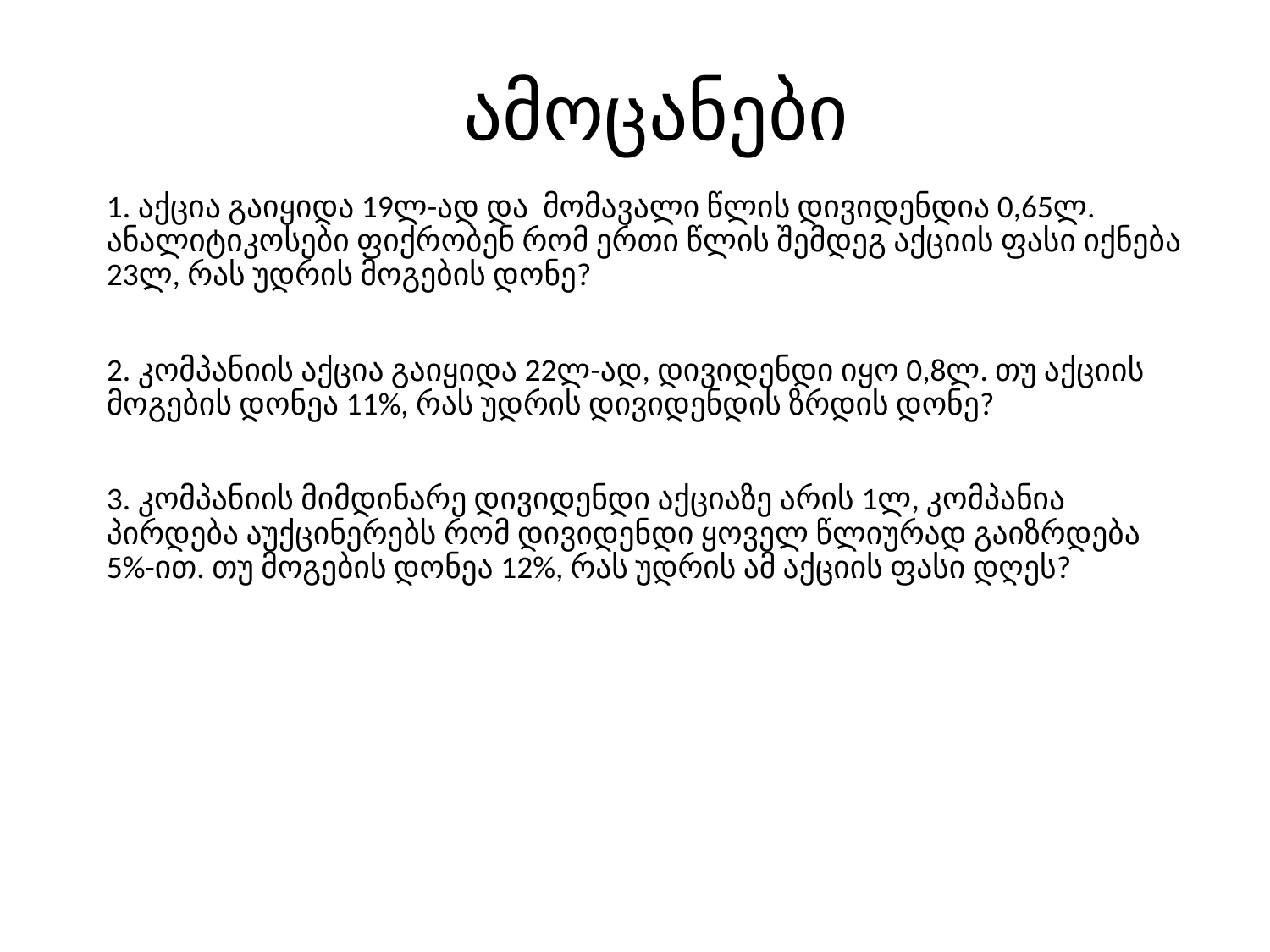

# ამოცანები
1. აქცია გაიყიდა 19ლ-ად და  მომავალი წლის დივიდენდია 0,65ლ. ანალიტიკოსები ფიქრობენ რომ ერთი წლის შემდეგ აქციის ფასი იქნება 23ლ, რას უდრის მოგების დონე?

2. კომპანიის აქცია გაიყიდა 22ლ-ად, დივიდენდი იყო 0,8ლ. თუ აქციის მოგების დონეა 11%, რას უდრის დივიდენდის ზრდის დონე?

3. კომპანიის მიმდინარე დივიდენდი აქციაზე არის 1ლ, კომპანია პირდება აუქცინერებს რომ დივიდენდი ყოველ წლიურად გაიზრდება 5%-ით. თუ მოგების დონეა 12%, რას უდრის ამ აქციის ფასი დღეს?